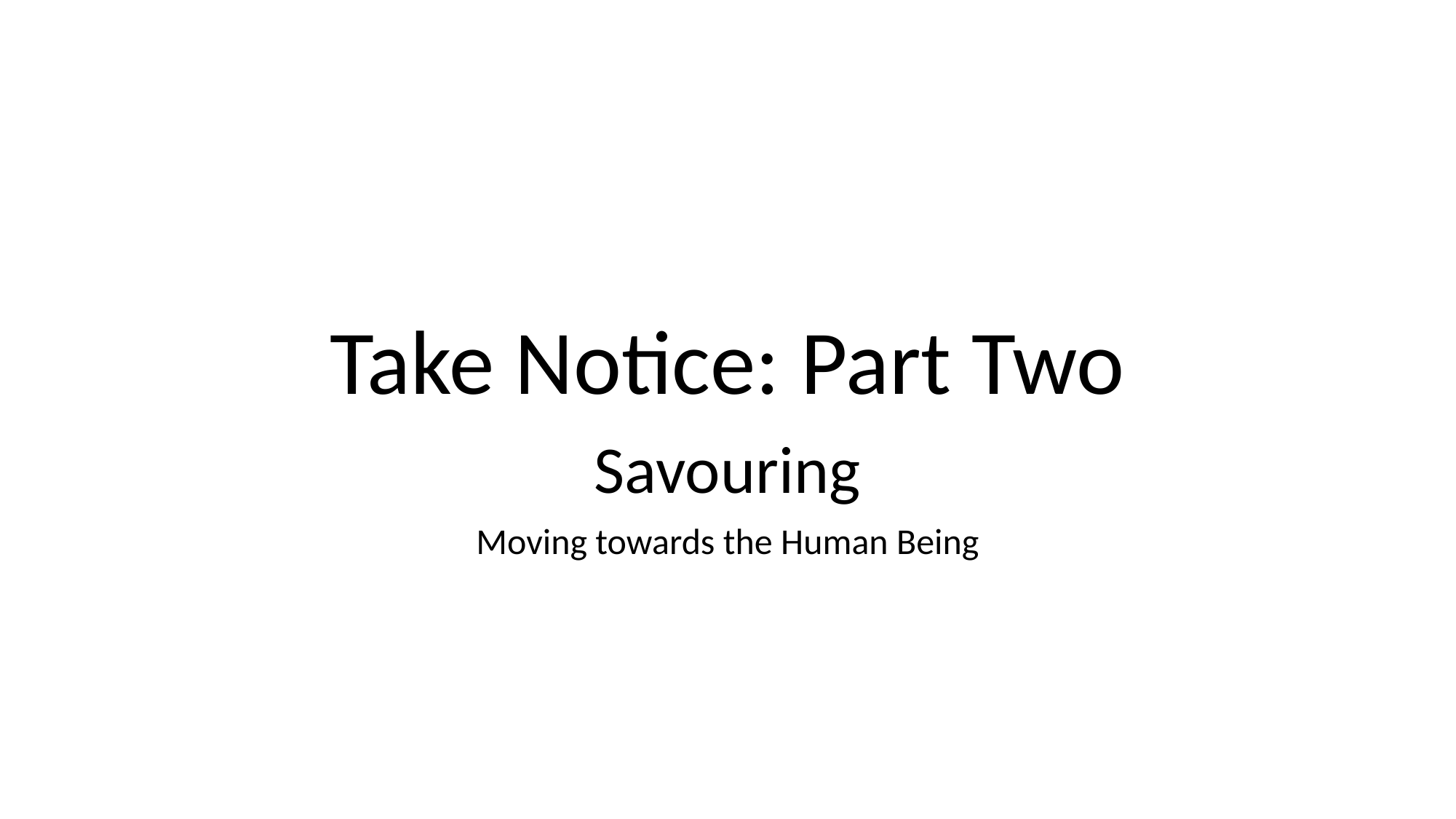

# Take Notice: Part Two
Savouring
Moving towards the Human Being